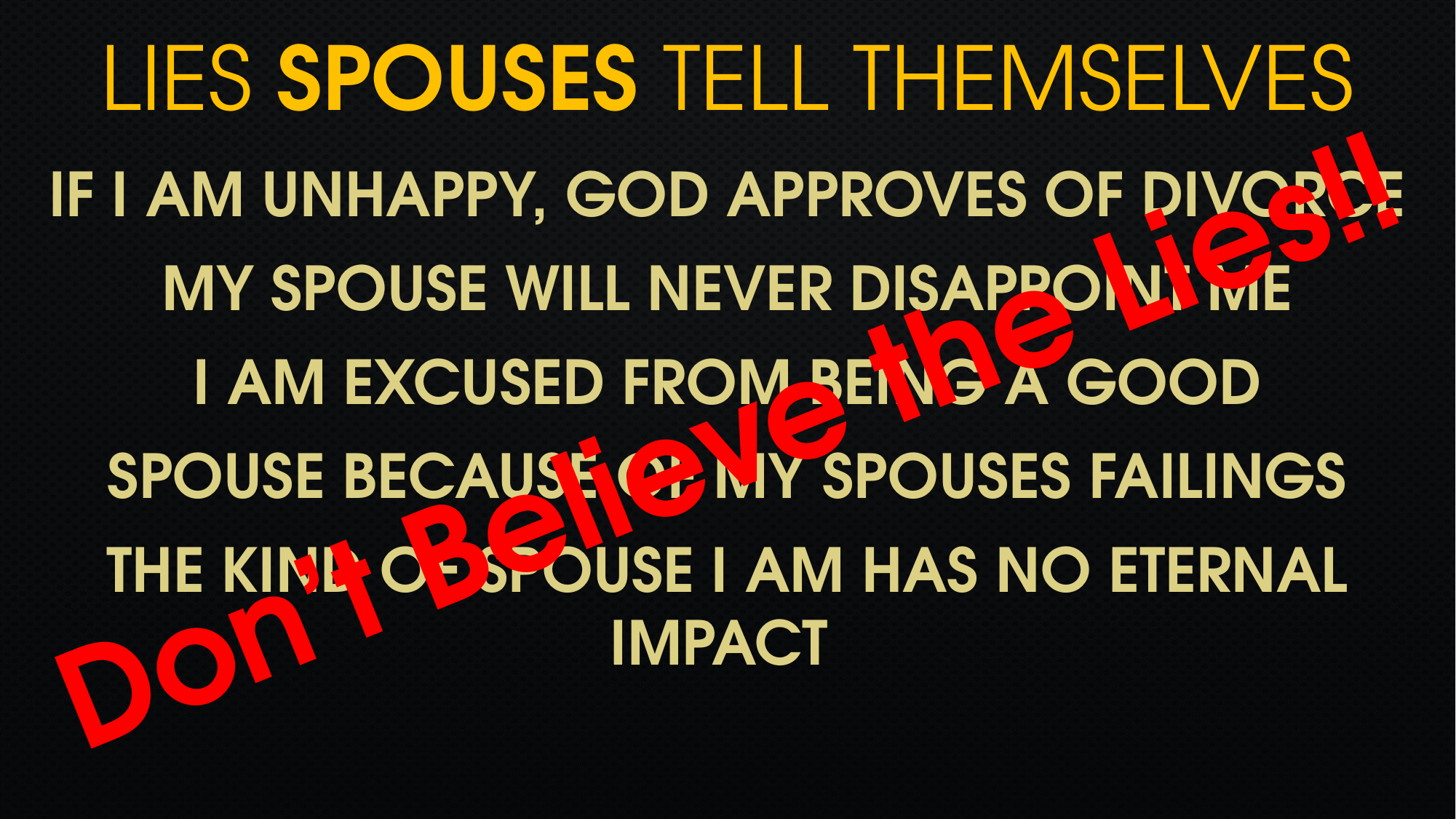

# Lies Spouses tell themselves
If I Am Unhappy, God Approves of Divorce
My Spouse Will Never Disappoint Me
I Am Excused From Being A Good
Spouse because of My Spouses Failings
The Kind of Spouse I Am Has No Eternal Impact
Don’t Believe the Lies!!